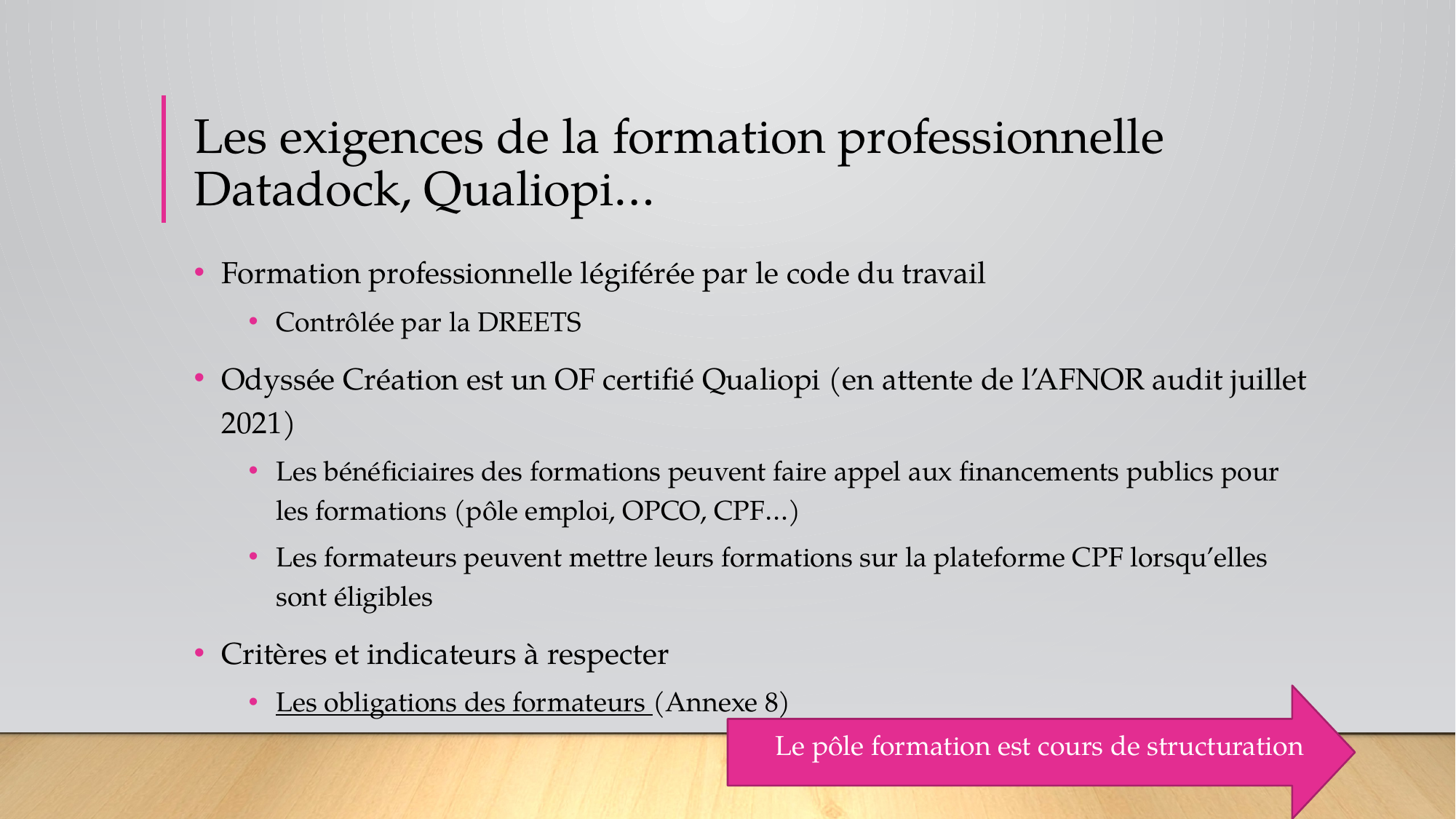

# Les exigences de la formation professionnelle Datadock, Qualiopi…
Formation professionnelle légiférée par le code du travail
Contrôlée par la DREETS
Odyssée Création est un OF certifié Qualiopi (en attente de l’AFNOR audit juillet 2021)
Les bénéficiaires des formations peuvent faire appel aux financements publics pour les formations (pôle emploi, OPCO, CPF…)
Les formateurs peuvent mettre leurs formations sur la plateforme CPF lorsqu’elles sont éligibles
Critères et indicateurs à respecter
Les obligations des formateurs (Annexe 8)

Le pôle formation est cours de structuration